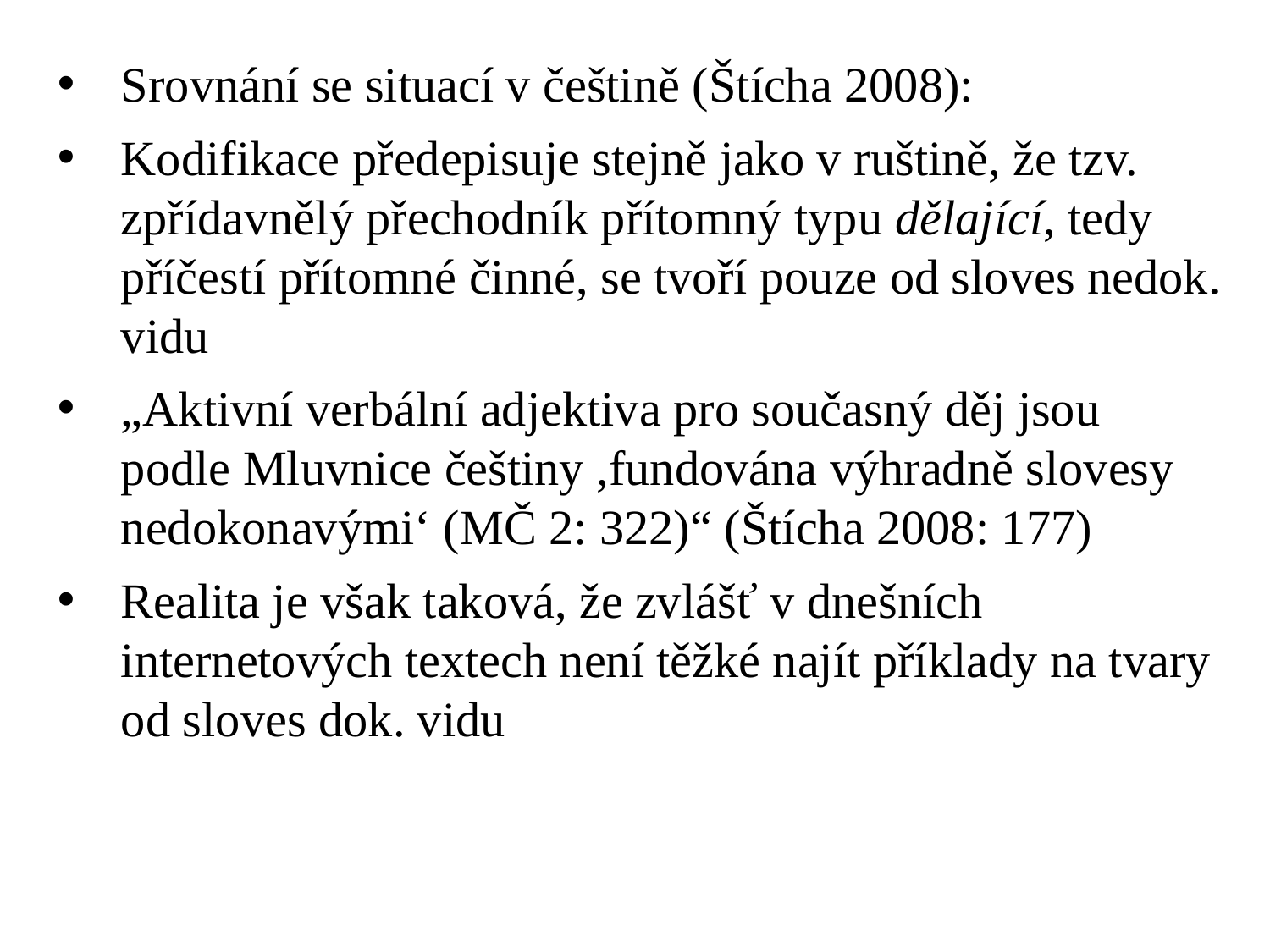

Srovnání se situací v češtině (Štícha 2008):
Kodifikace předepisuje stejně jako v ruštině, že tzv. zpřídavnělý přechodník přítomný typu dělající, tedy příčestí přítomné činné, se tvoří pouze od sloves nedok. vidu
„Aktivní verbální adjektiva pro současný děj jsou podle Mluvnice češtiny ,fundována výhradně slovesy nedokonavými‘ (MČ 2: 322)“ (Štícha 2008: 177)
Realita je však taková, že zvlášť v dnešních internetových textech není těžké najít příklady na tvary od sloves dok. vidu